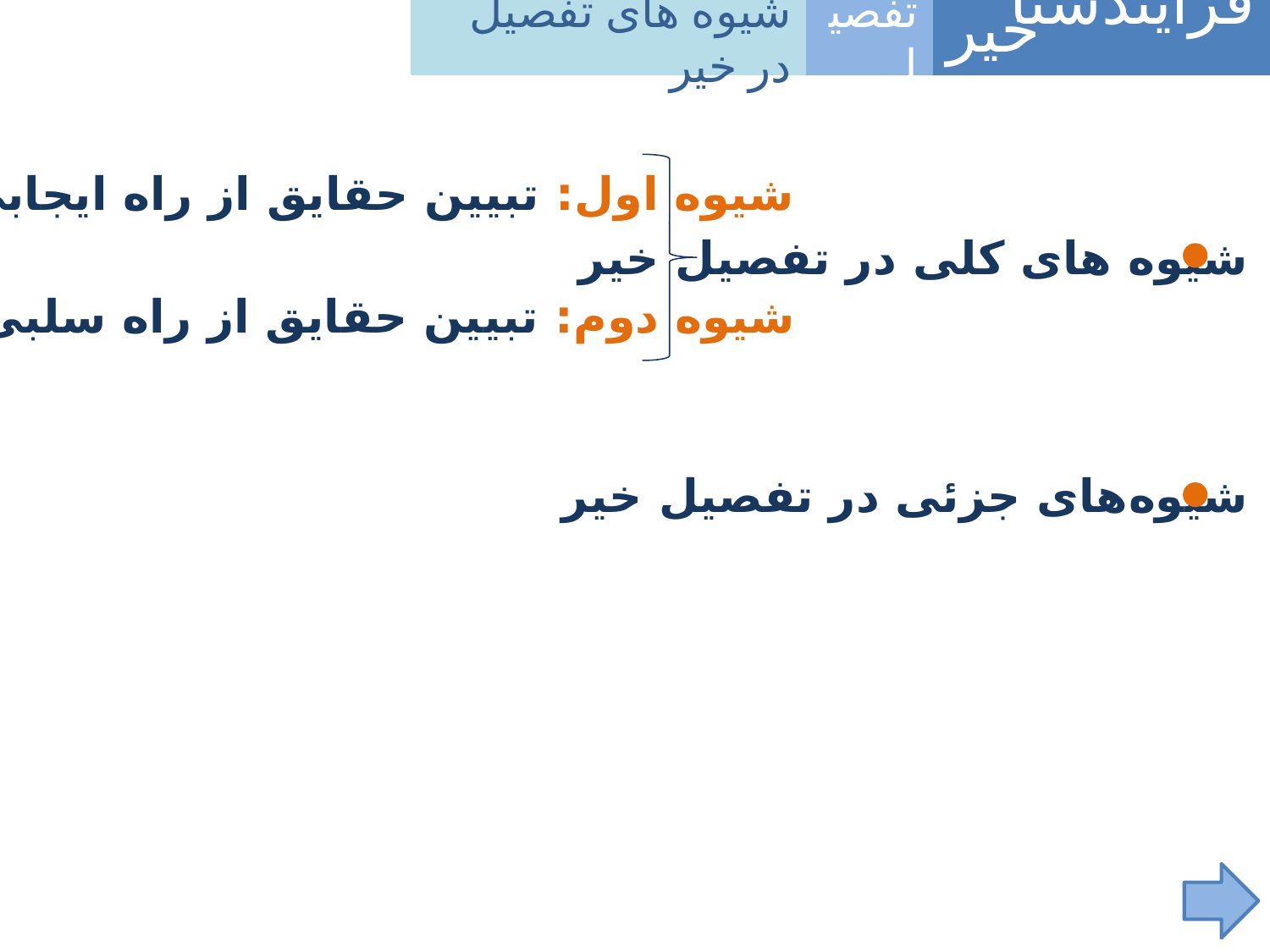

فرآیندشناسی
خیر
شیوه های تفصیل در خیر
تفصیل
شیوه اول: تبیین حقایق از راه ایجابی

شیوه‌ های کلی در تفصیل خیر

شیوه‌ دوم:‌ تبیین حقایق از راه سلبی
شیوه‌های جزئی در تفصیل خیر